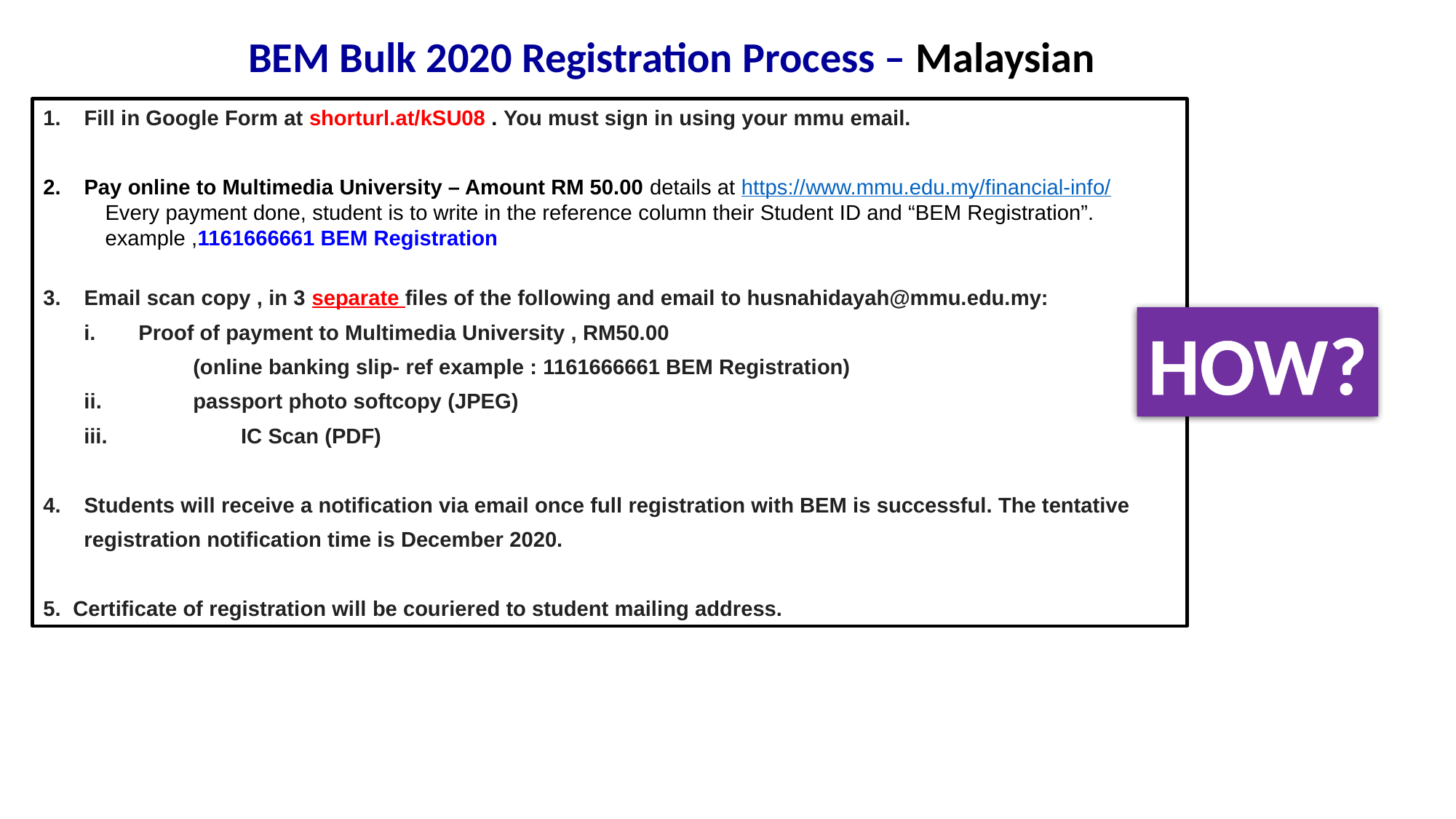

BEM Bulk 2020 Registration Process – Malaysian
Fill in Google Form at shorturl.at/kSU08 . You must sign in using your mmu email.

Pay online to Multimedia University – Amount RM 50.00 details at https://www.mmu.edu.my/financial-info/
Every payment done, student is to write in the reference column their Student ID and “BEM Registration”.
example ,1161666661 BEM Registration

Email scan copy , in 3 separate files of the following and email to husnahidayah@mmu.edu.my:
Proof of payment to Multimedia University , RM50.00
	(online banking slip- ref example : 1161666661 BEM Registration)
ii. 	passport photo softcopy (JPEG)
 	IC Scan (PDF)

Students will receive a notification via email once full registration with BEM is successful. The tentative
registration notification time is December 2020.

5.  Certificate of registration will be couriered to student mailing address.
HOW?